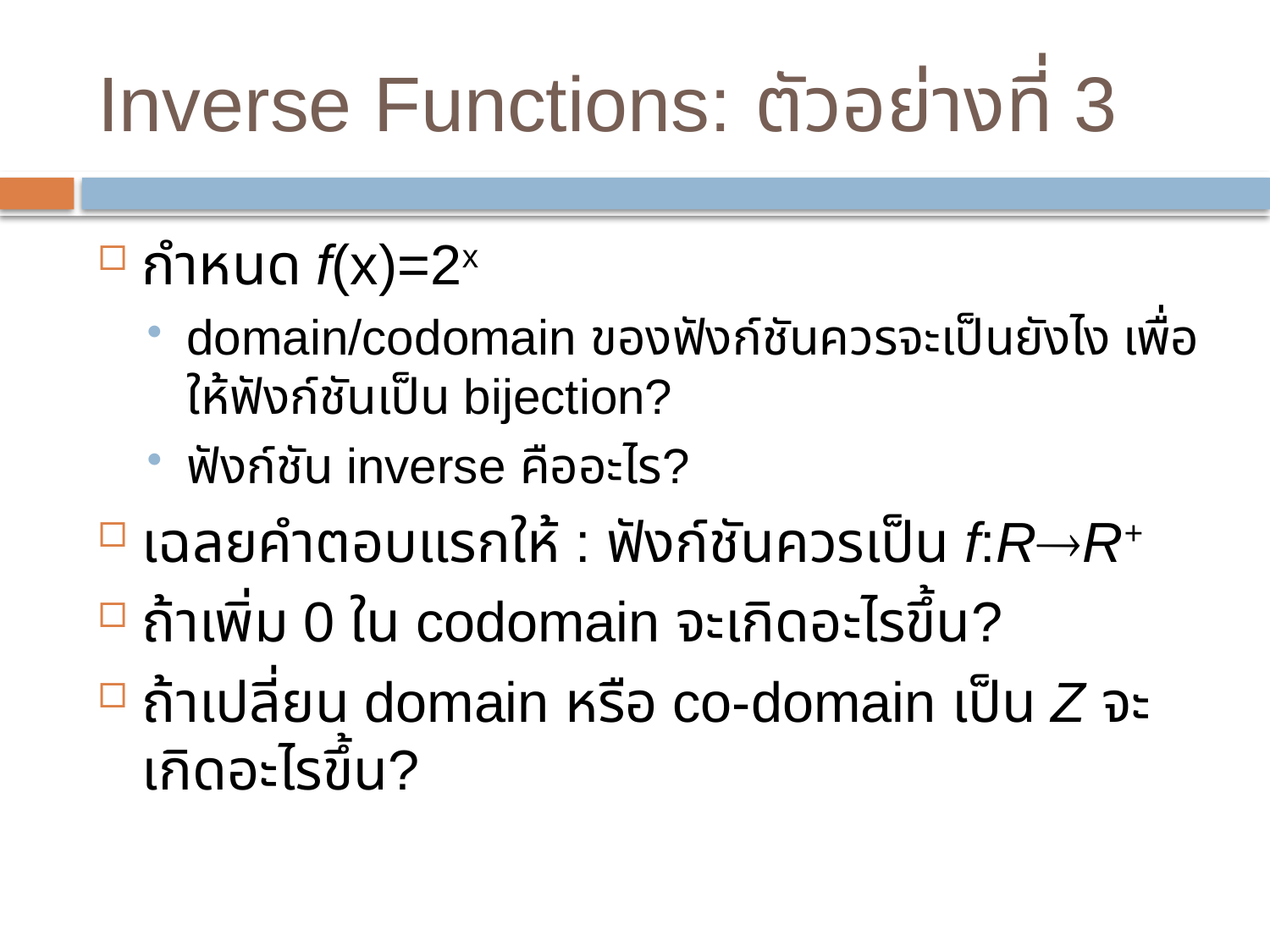

# Inverse Functions: ตัวอย่างที่ 3
กำหนด f(x)=2x
domain/codomain ของฟังก์ชันควรจะเป็นยังไง เพื่อให้ฟังก์ชันเป็น bijection?
ฟังก์ชัน inverse คืออะไร?
เฉลยคำตอบแรกให้ : ฟังก์ชันควรเป็น f:R→R+
ถ้าเพิ่ม 0 ใน codomain จะเกิดอะไรขึ้น?
ถ้าเปลี่ยน domain หรือ co-domain เป็น Z จะเกิดอะไรขึ้น?